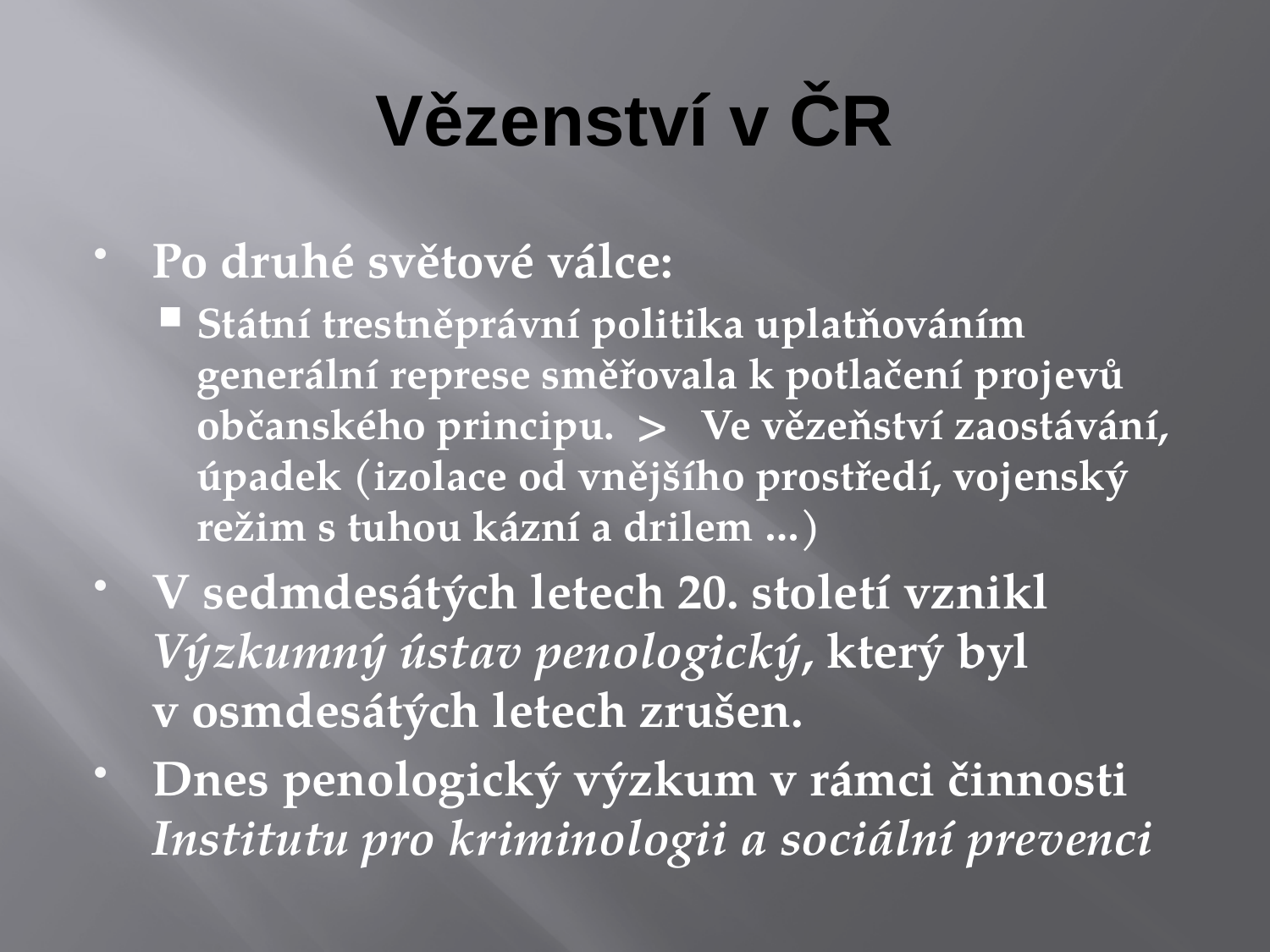

# Vězenství v ČR
Po druhé světové válce:
Státní trestněprávní politika uplatňováním generální represe směřovala k potlačení projevů občanského principu.  >   Ve vězeňství zaostávání, úpadek (izolace od vnějšího prostředí, vojenský režim s tuhou kázní a drilem …)
V sedmdesátých letech 20. století vznikl Výzkumný ústav penologický, který byl v osmdesátých letech zrušen.
Dnes penologický výzkum v rámci činnosti Institutu pro kriminologii a sociální prevenci